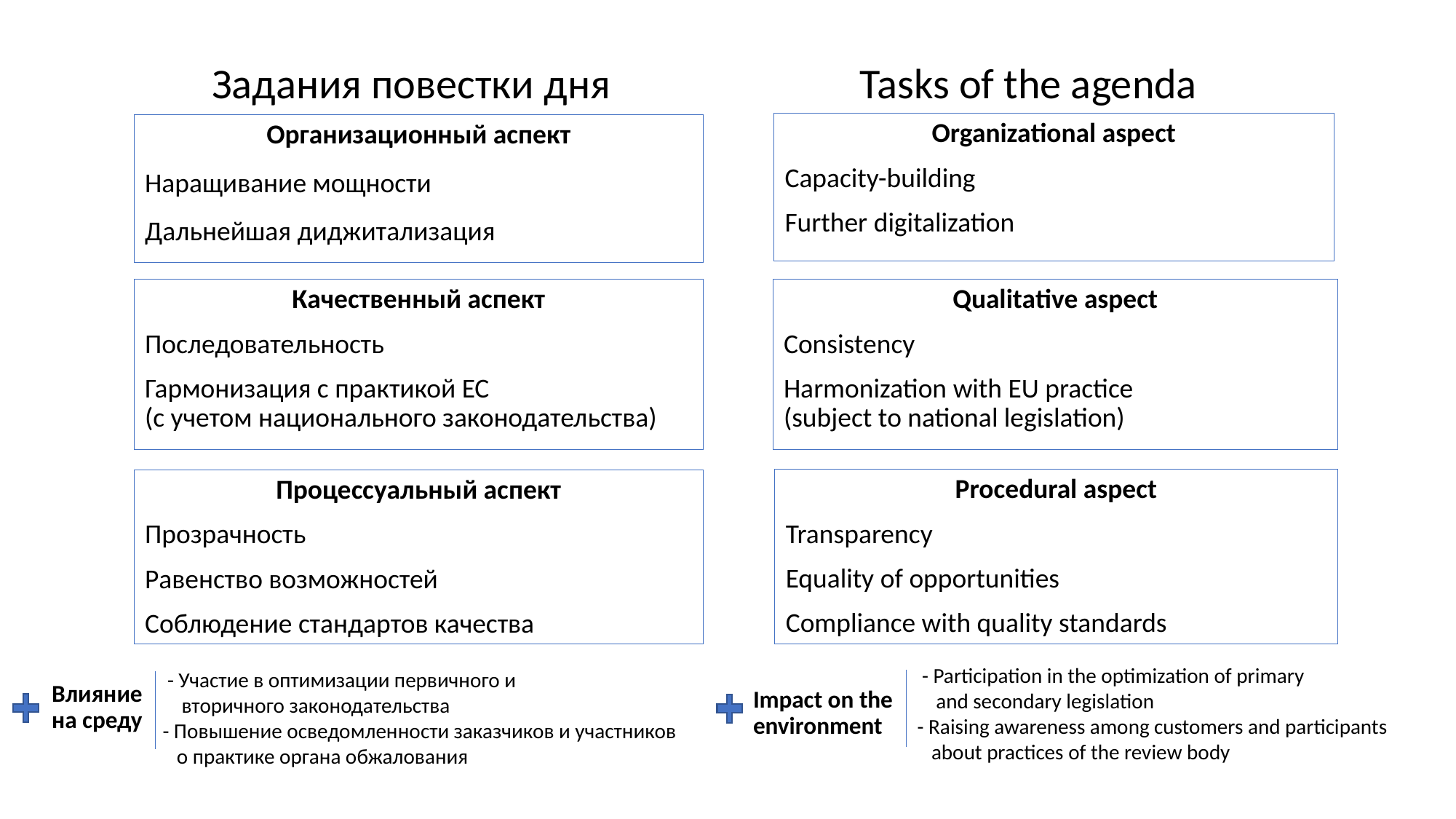

Tasks of the agenda
# Задания повестки дня
Organizational aspect
Capacity-building
Further digitalization
Организационный аспект
Наращивание мощности
Дальнейшая диджитализация
Качественный аспект
Последовательность
Гармонизация с практикой ЕС
(с учетом национального законодательства)
Qualitative aspect
Consistency
Harmonization with EU practice
(subject to national legislation)
Procedural aspect
Transparency
Equality of opportunities
Compliance with quality standards

Процессуальный аспект
Прозрачность
Равенство возможностей
Соблюдение стандартов качества

 - Participation in the optimization of primary
    and secondary legislation
- Raising awareness among customers and participants
   about practices of the review body
 - Участие в оптимизации первичного и
    вторичного законодательства
- Повышение осведомленности заказчиков и участников
   о практике органа обжалования
Влияние
на среду
Impact on the environment